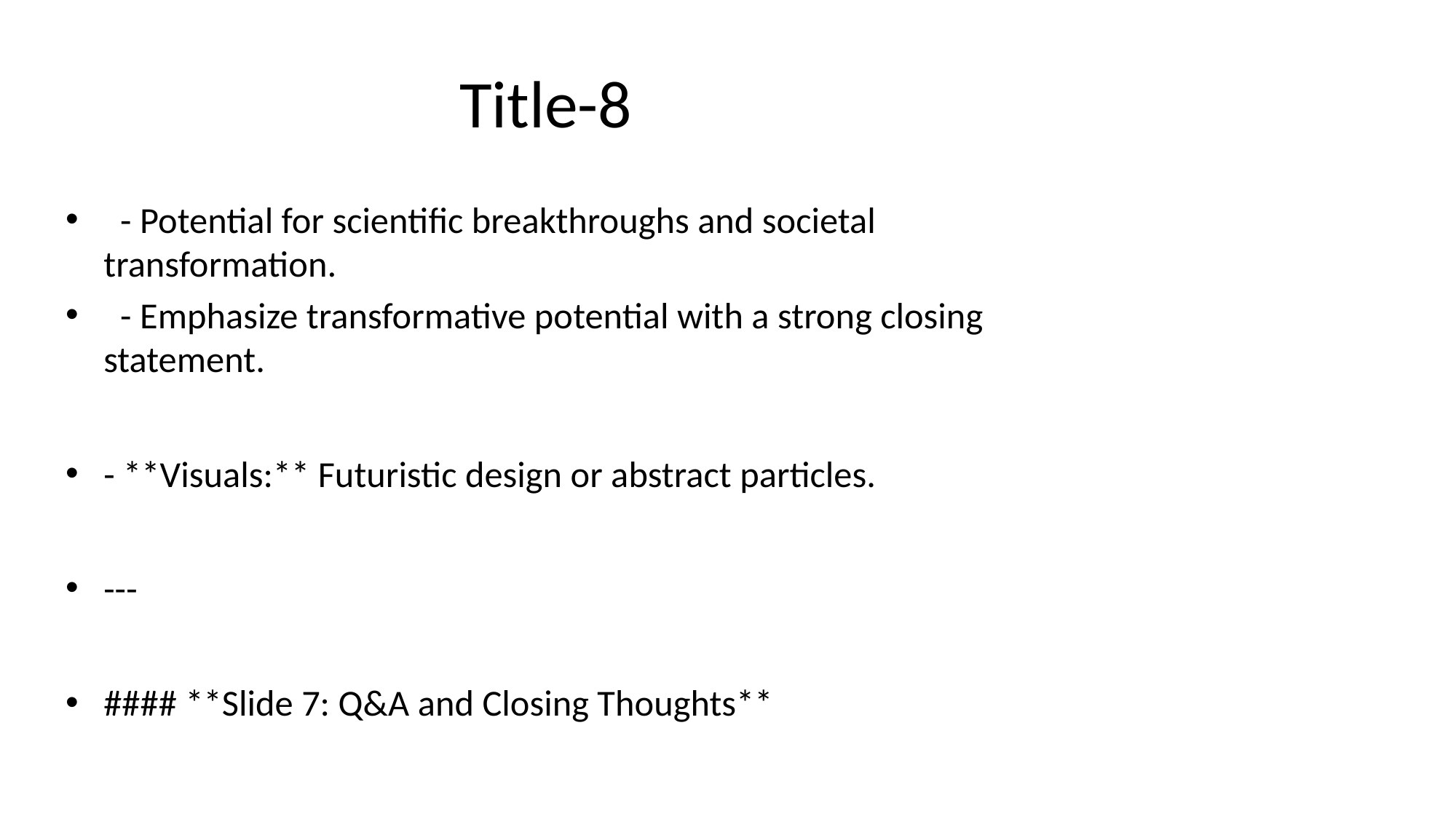

# Title-8
  - Potential for scientific breakthroughs and societal transformation.
  - Emphasize transformative potential with a strong closing statement.

- **Visuals:** Futuristic design or abstract particles.

---

#### **Slide 7: Q&A and Closing Thoughts**